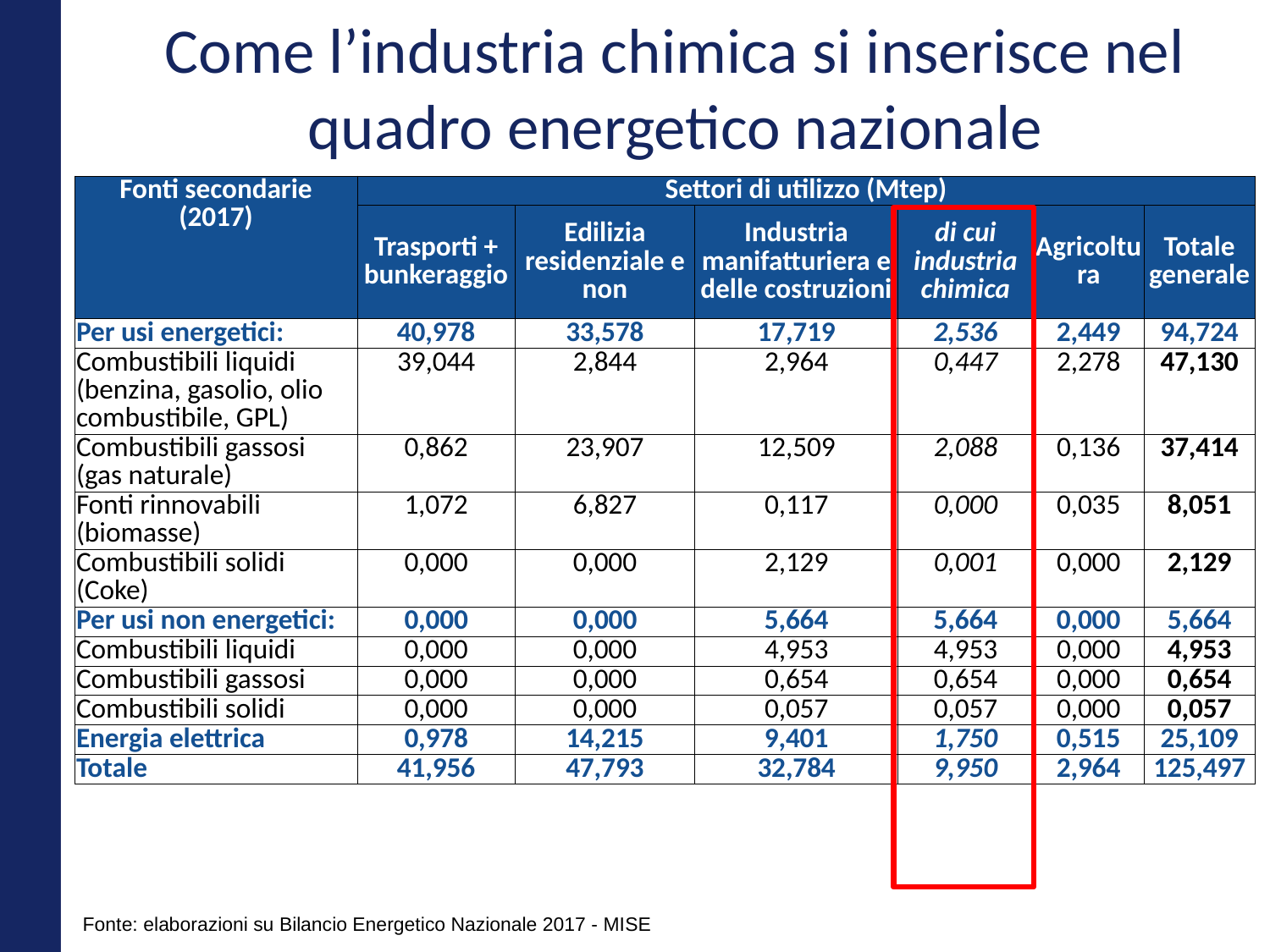

# Come l’industria chimica si inserisce nel quadro energetico nazionale
| Fonti secondarie (2017) | Settori di utilizzo (Mtep) |  |  |  |  |  |
| --- | --- | --- | --- | --- | --- | --- |
|  | Trasporti + bunkeraggio | Edilizia residenziale e non | Industria manifatturiera e delle costruzioni | di cui industria chimica | Agricoltura | Totale generale |
| Per usi energetici: | 40,978 | 33,578 | 17,719 | 2,536 | 2,449 | 94,724 |
| Combustibili liquidi (benzina, gasolio, olio combustibile, GPL) | 39,044 | 2,844 | 2,964 | 0,447 | 2,278 | 47,130 |
| Combustibili gassosi (gas naturale) | 0,862 | 23,907 | 12,509 | 2,088 | 0,136 | 37,414 |
| Fonti rinnovabili (biomasse) | 1,072 | 6,827 | 0,117 | 0,000 | 0,035 | 8,051 |
| Combustibili solidi (Coke) | 0,000 | 0,000 | 2,129 | 0,001 | 0,000 | 2,129 |
| Per usi non energetici: | 0,000 | 0,000 | 5,664 | 5,664 | 0,000 | 5,664 |
| Combustibili liquidi | 0,000 | 0,000 | 4,953 | 4,953 | 0,000 | 4,953 |
| Combustibili gassosi | 0,000 | 0,000 | 0,654 | 0,654 | 0,000 | 0,654 |
| Combustibili solidi | 0,000 | 0,000 | 0,057 | 0,057 | 0,000 | 0,057 |
| Energia elettrica | 0,978 | 14,215 | 9,401 | 1,750 | 0,515 | 25,109 |
| Totale | 41,956 | 47,793 | 32,784 | 9,950 | 2,964 | 125,497 |

Fonte: elaborazioni su Bilancio Energetico Nazionale 2017 - MISE